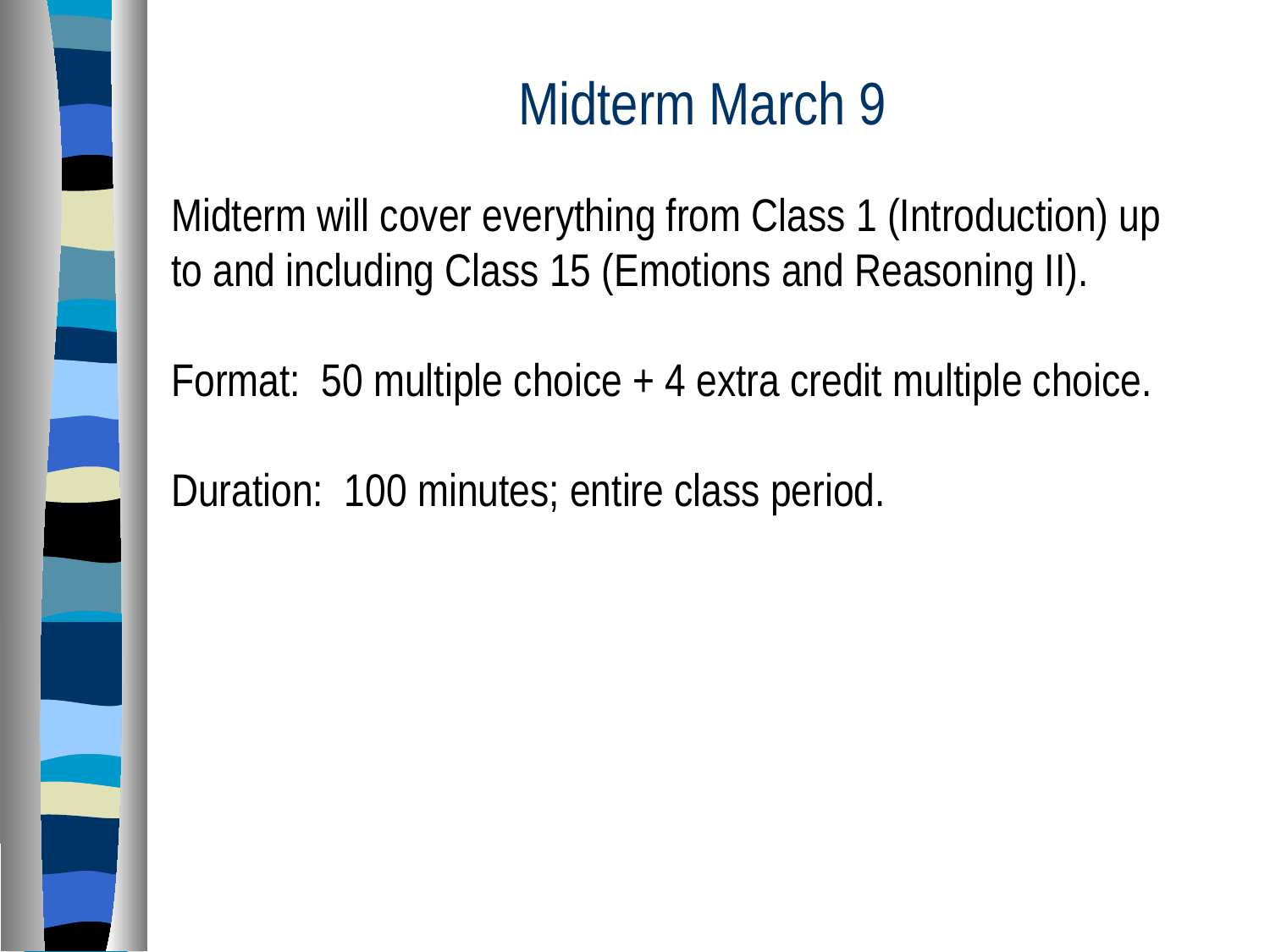

# Midterm March 9
Midterm will cover everything from Class 1 (Introduction) up to and including Class 15 (Emotions and Reasoning II).

Format:  50 multiple choice + 4 extra credit multiple choice.

Duration:  100 minutes; entire class period.